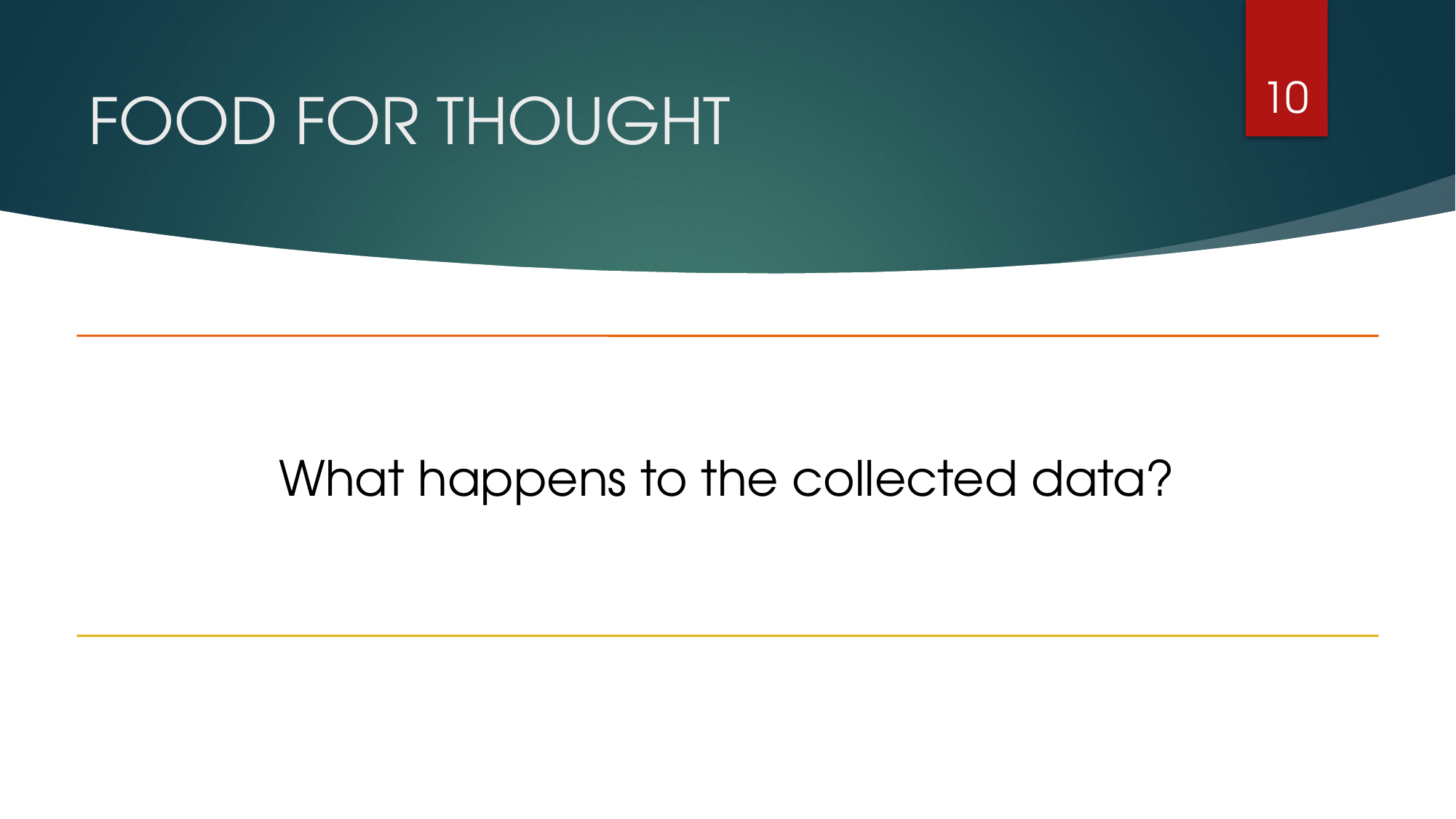

10
# FOOD FOR THOUGHT

What happens to the collected data?